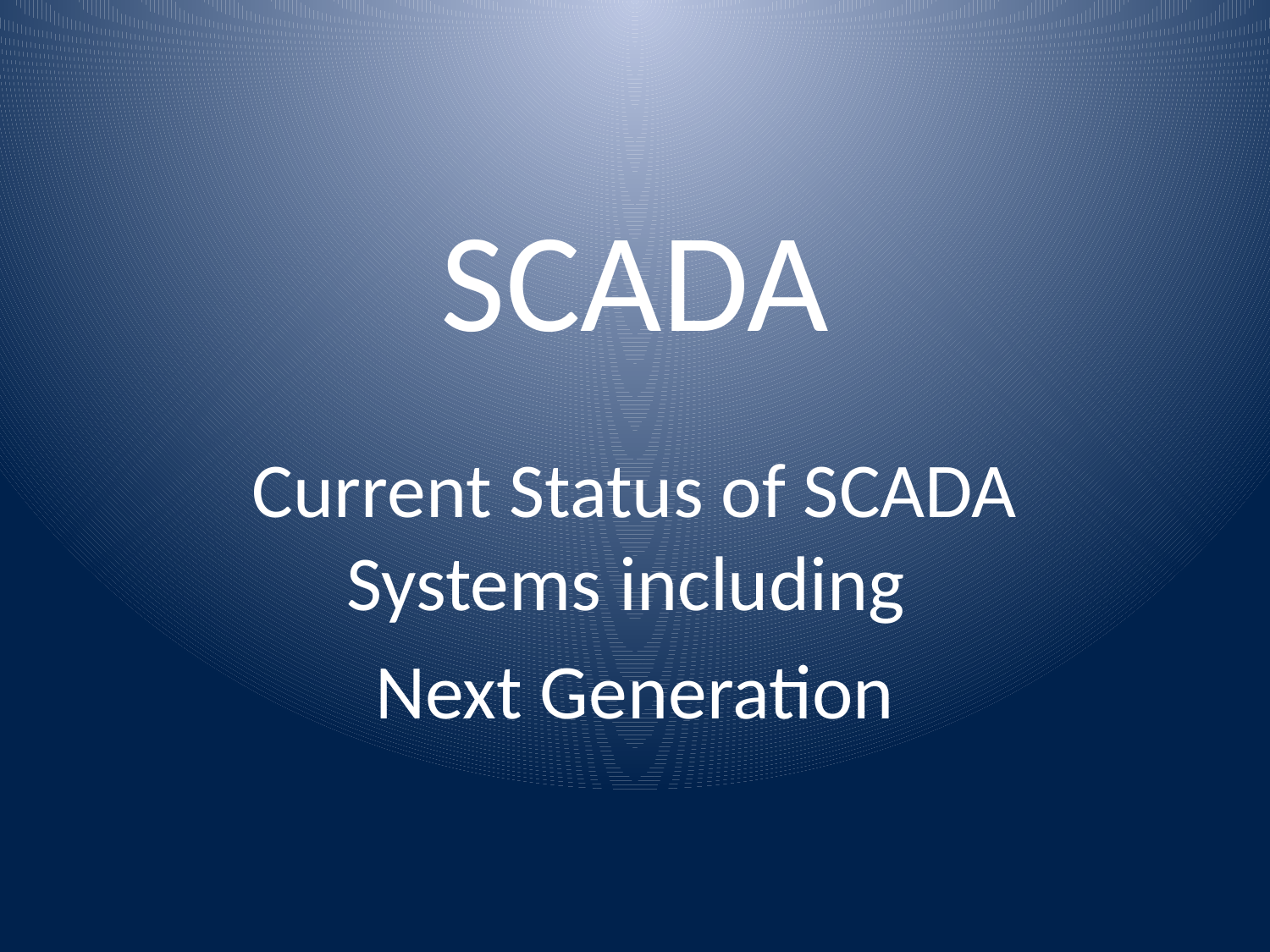

# SCADA
Current Status of SCADA Systems including
Next Generation